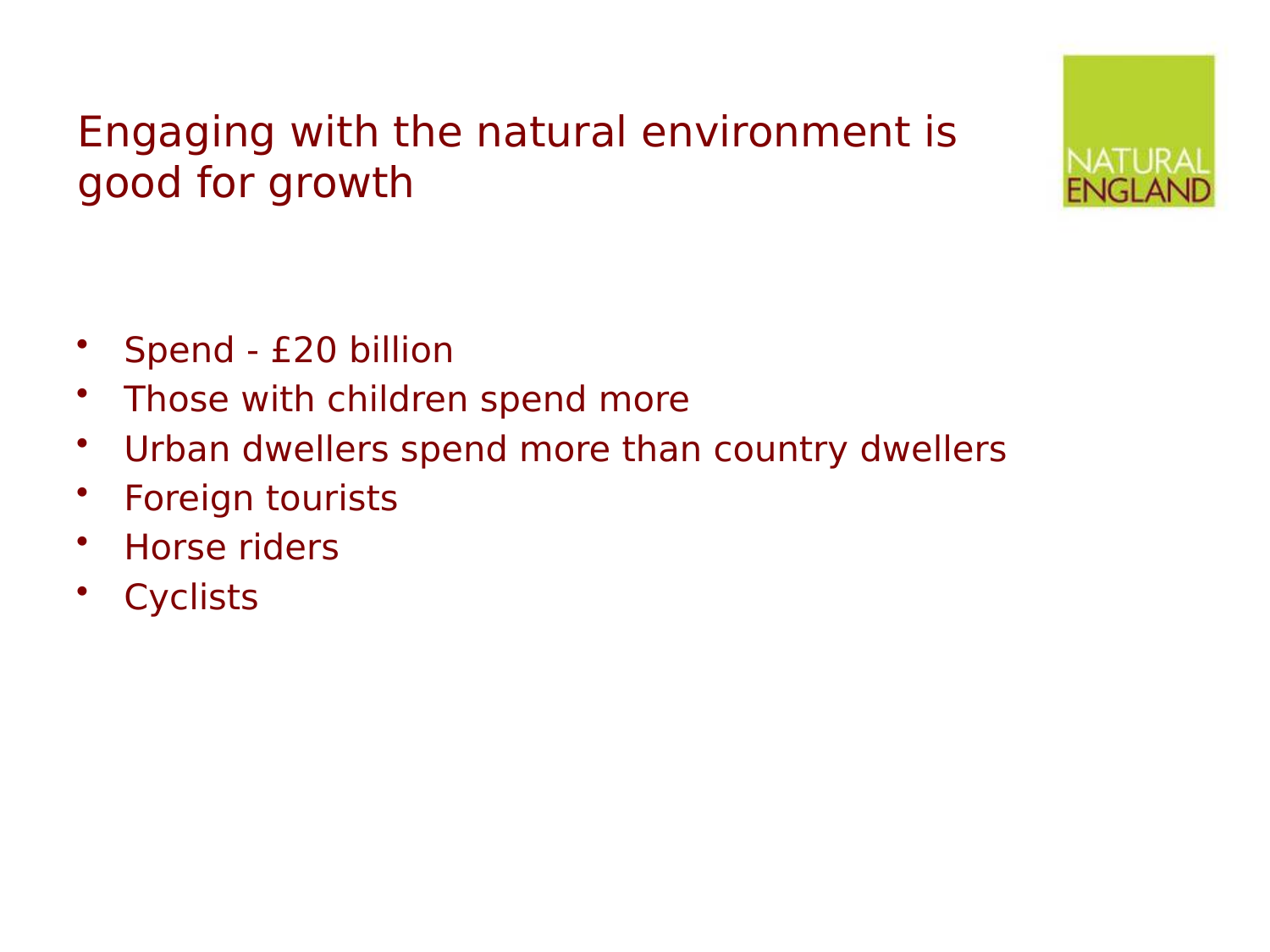

# Engaging with the natural environment is good for growth

Spend - £20 billion
Those with children spend more
Urban dwellers spend more than country dwellers
Foreign tourists
Horse riders
Cyclists